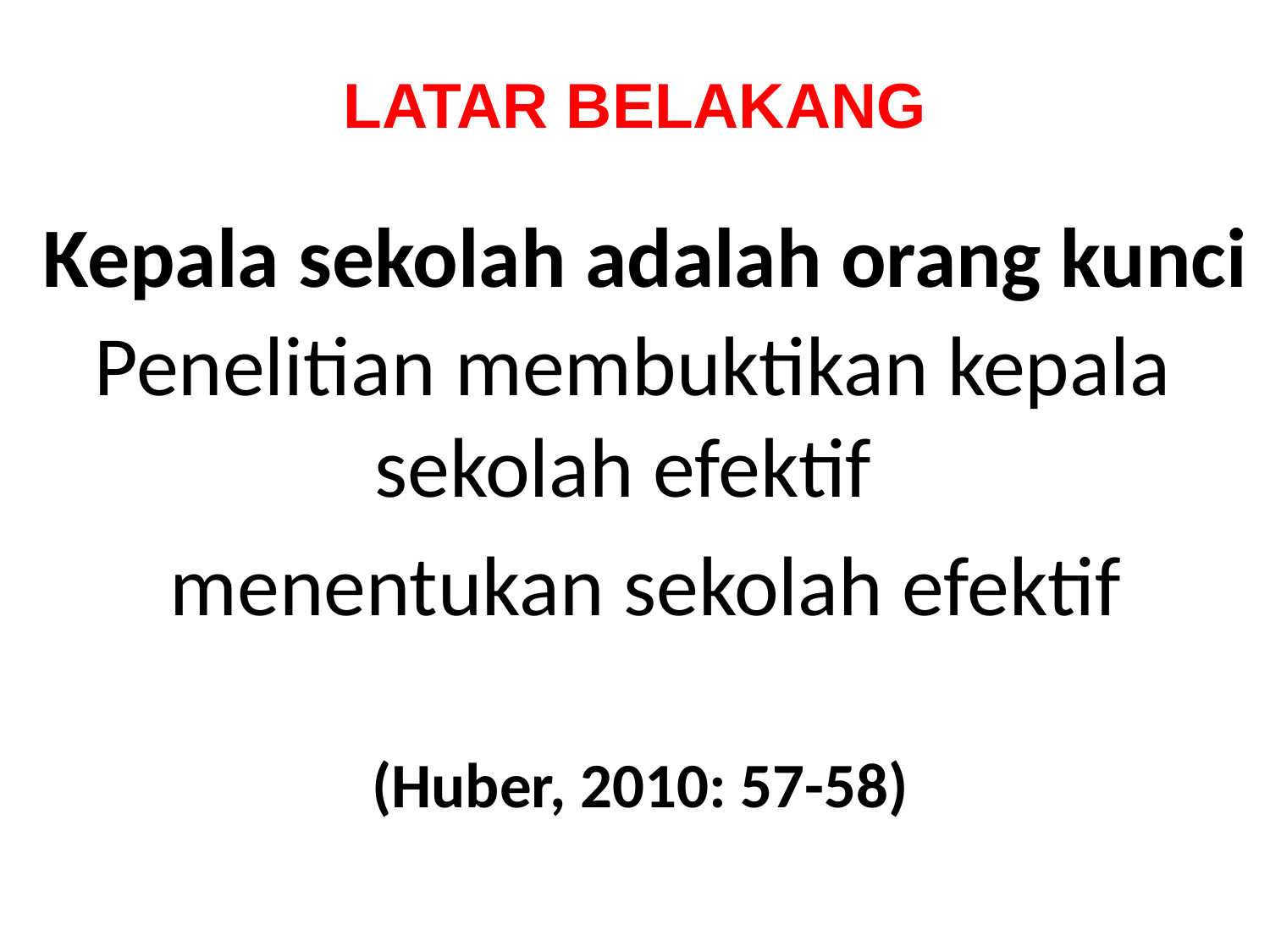

LATAR BELAKANG
Kepala sekolah adalah orang kunci
Penelitian membuktikan kepala sekolah efektif

menentukan sekolah efektif
(Huber, 2010: 57-58)